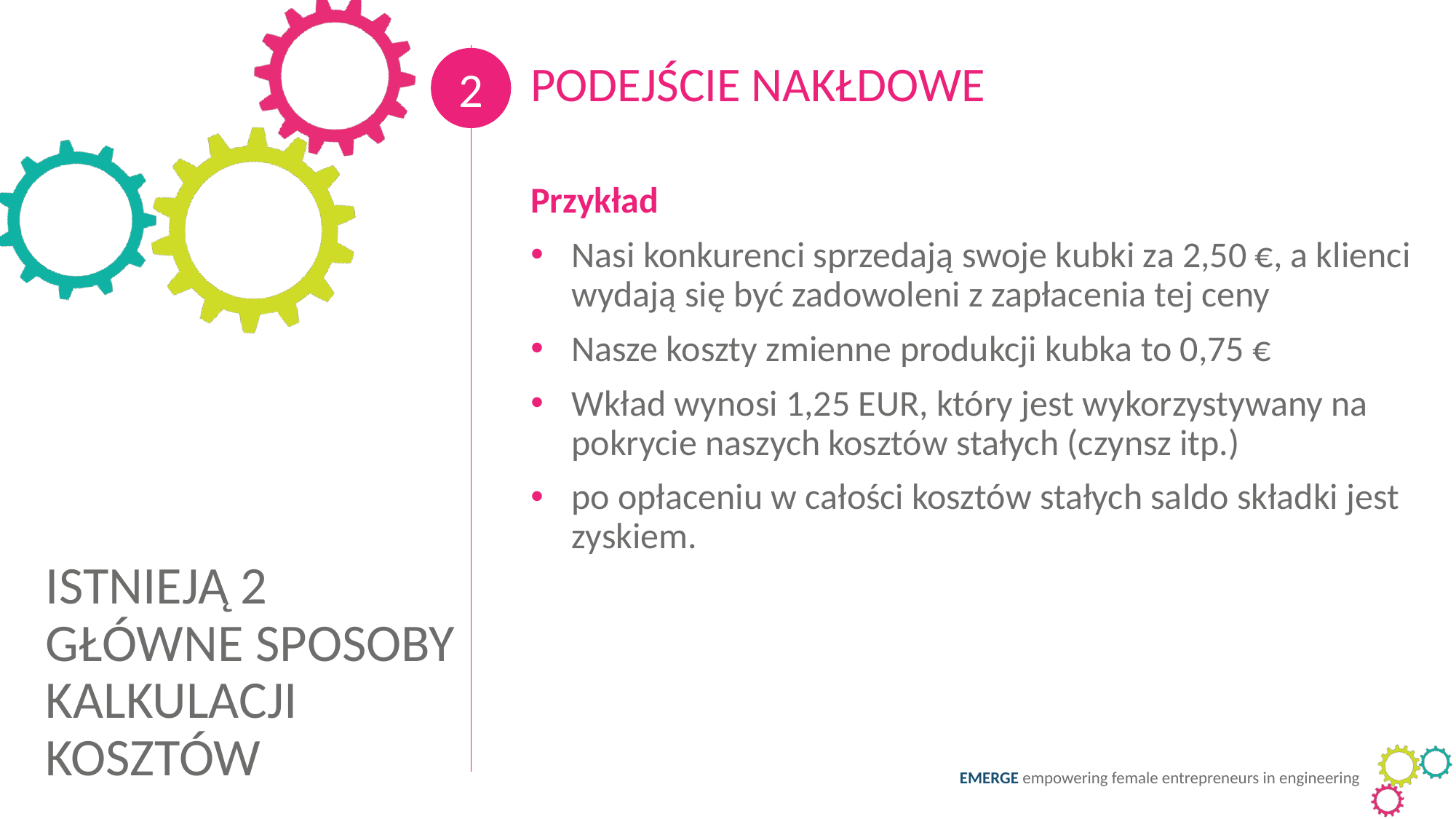

2
PODEJŚCIE NAKŁDOWE
Przykład
Nasi konkurenci sprzedają swoje kubki za 2,50 €, a klienci wydają się być zadowoleni z zapłacenia tej ceny
Nasze koszty zmienne produkcji kubka to 0,75 €
Wkład wynosi 1,25 EUR, który jest wykorzystywany na pokrycie naszych kosztów stałych (czynsz itp.)
po opłaceniu w całości kosztów stałych saldo składki jest zyskiem.

ISTNIEJĄ 2 GŁÓWNE SPOSOBY KALKULACJI KOSZTÓW